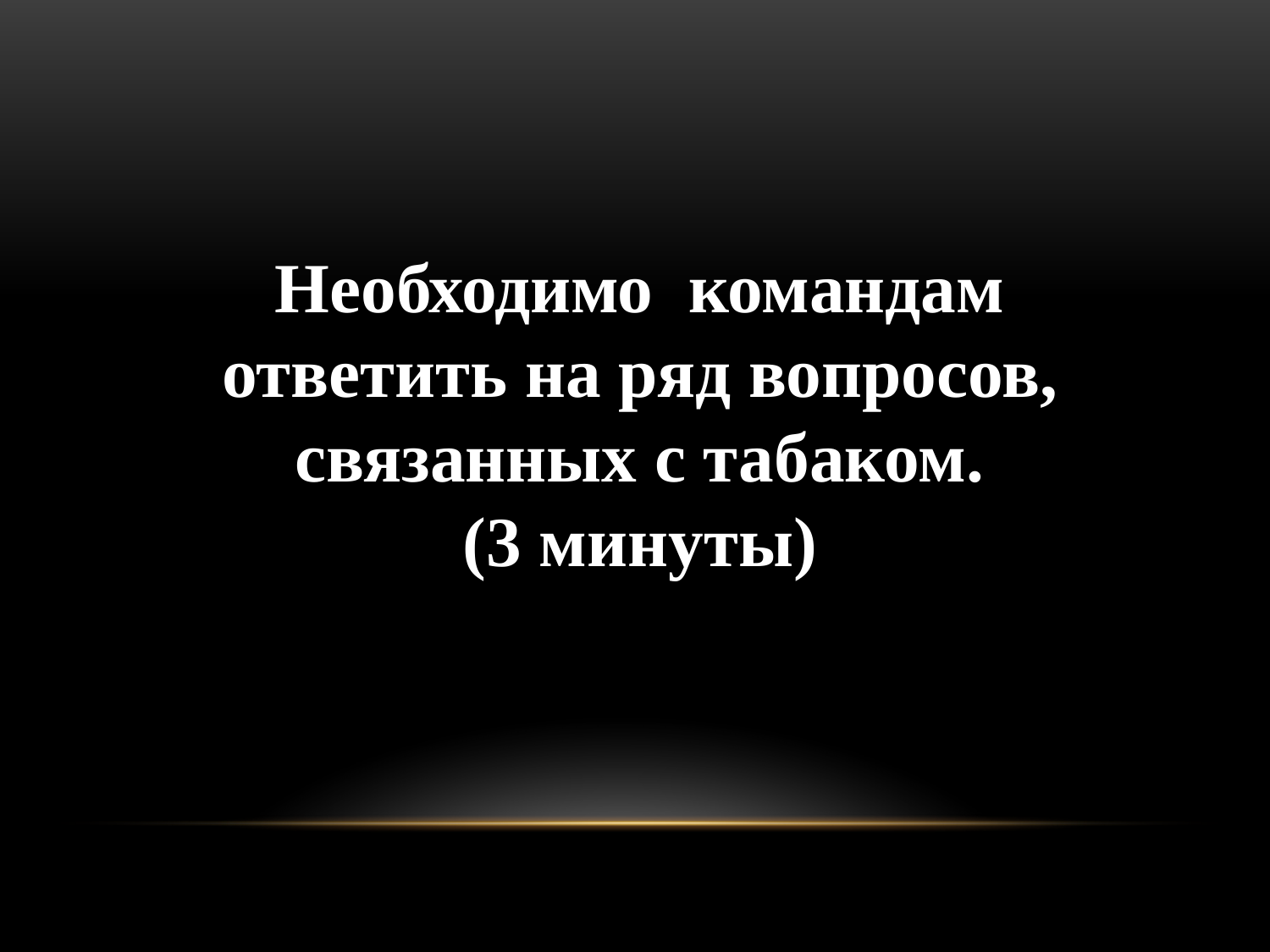

#

Необходимо  командам ответить на ряд вопросов, связанных с табаком.
(3 минуты)